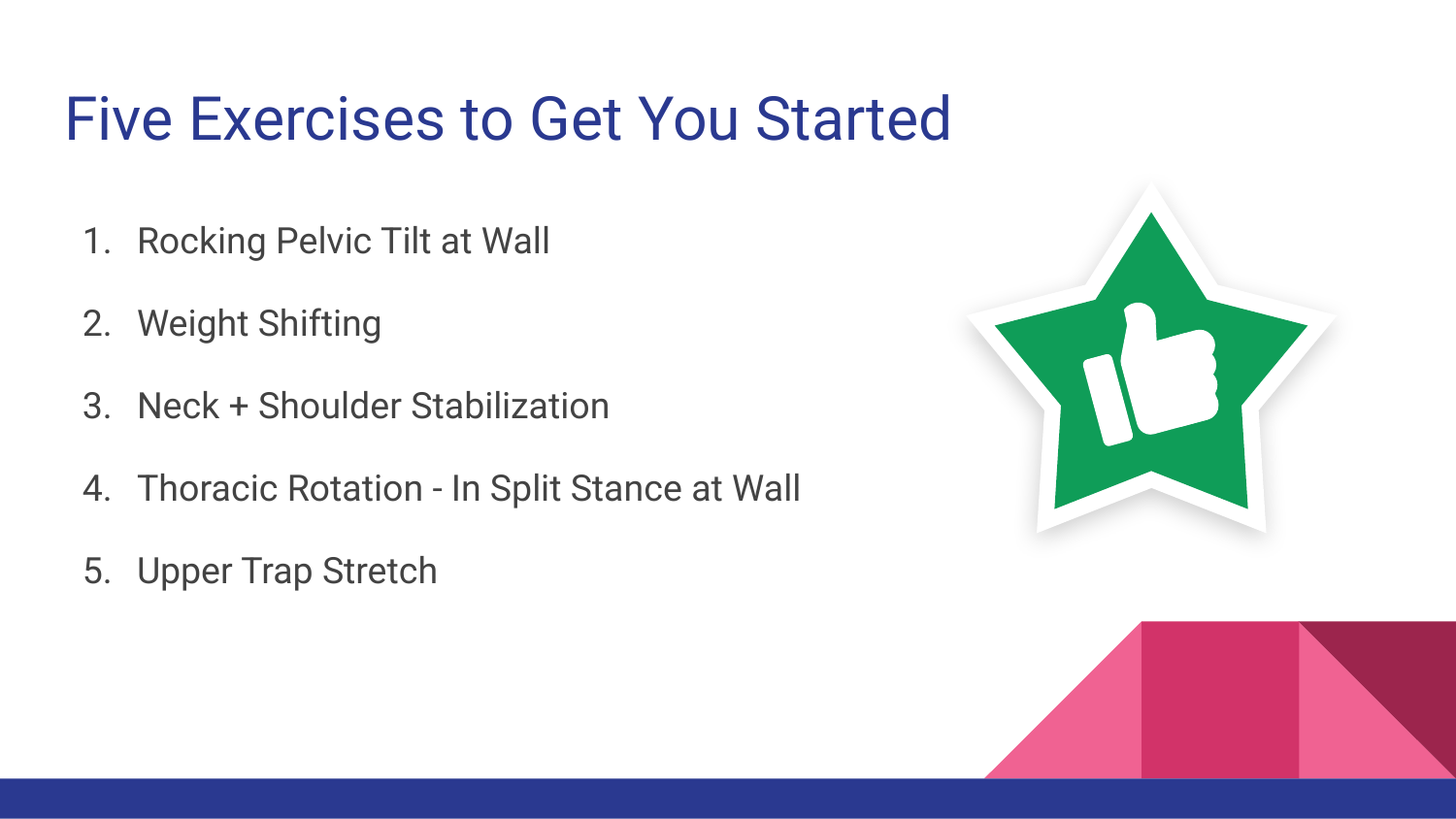

# Five Exercises to Get You Started

Rocking Pelvic Tilt at Wall
Weight Shifting
Neck + Shoulder Stabilization
Thoracic Rotation - In Split Stance at Wall
Upper Trap Stretch